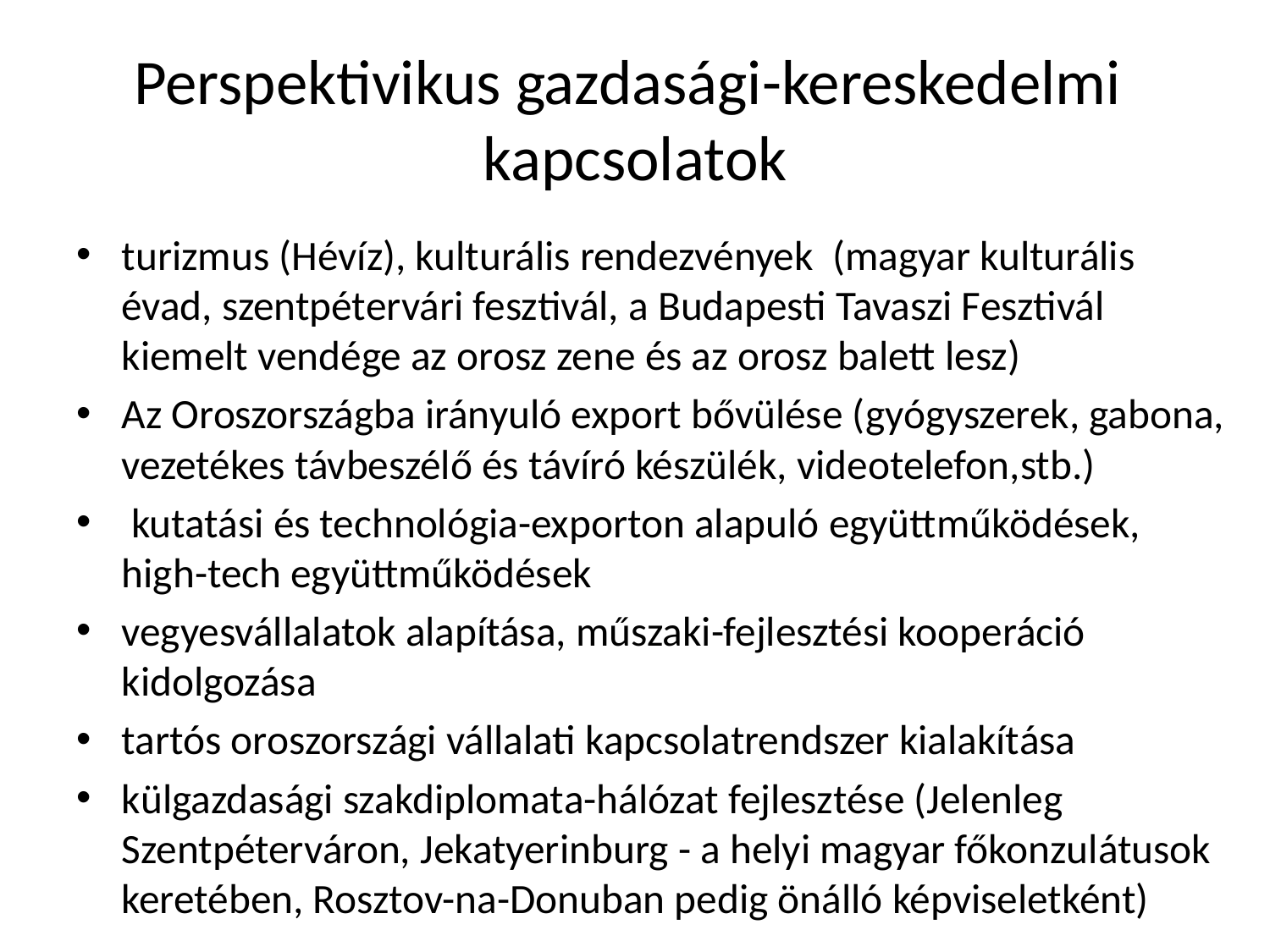

# Perspektivikus gazdasági-kereskedelmi  kapcsolatok
turizmus (Hévíz), kulturális rendezvények  (magyar kulturális évad, szentpétervári fesztivál, a Budapesti Tavaszi Fesztivál  kiemelt vendége az orosz zene és az orosz balett lesz)
Az Oroszországba irányuló export bővülése (gyógyszerek, gabona, vezetékes távbeszélő és távíró készülék, videotelefon,stb.)
 kutatási és technológia-exporton alapuló együttműködések, high-tech együttműködések
vegyesvállalatok alapítása, műszaki-fejlesztési kooperáció kidolgozása
tartós oroszországi vállalati kapcsolatrendszer kialakítása
külgazdasági szakdiplomata-hálózat fejlesztése (Jelenleg  Szentpéterváron, Jekatyerinburg - a helyi magyar főkonzulátusok keretében, Rosztov-na-Donuban pedig önálló képviseletként)